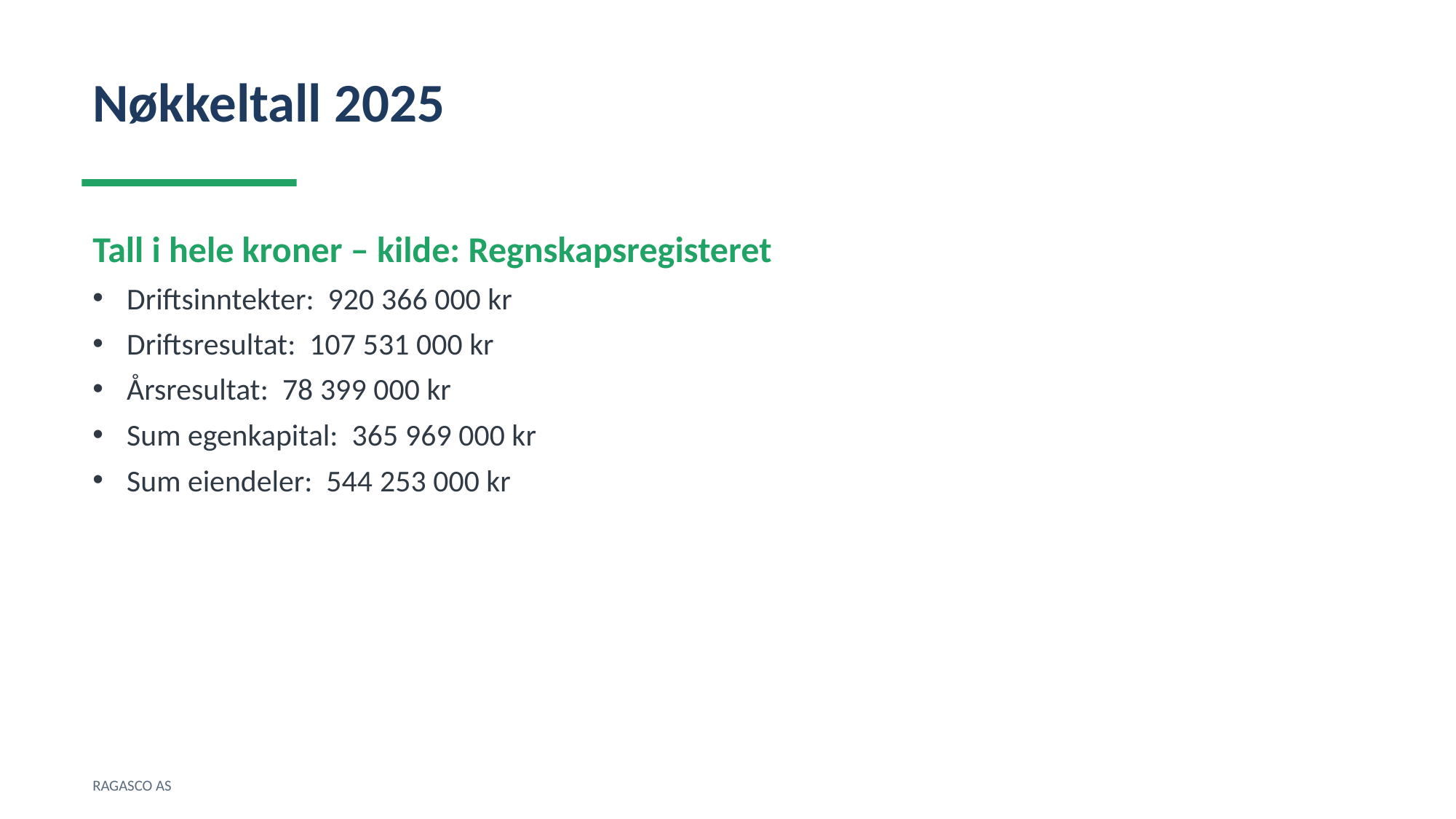

Nøkkeltall 2025

Tall i hele kroner – kilde: Regnskapsregisteret
Driftsinntekter:  920 366 000 kr
Driftsresultat:  107 531 000 kr
Årsresultat:  78 399 000 kr
Sum egenkapital:  365 969 000 kr
Sum eiendeler:  544 253 000 kr
RAGASCO AS